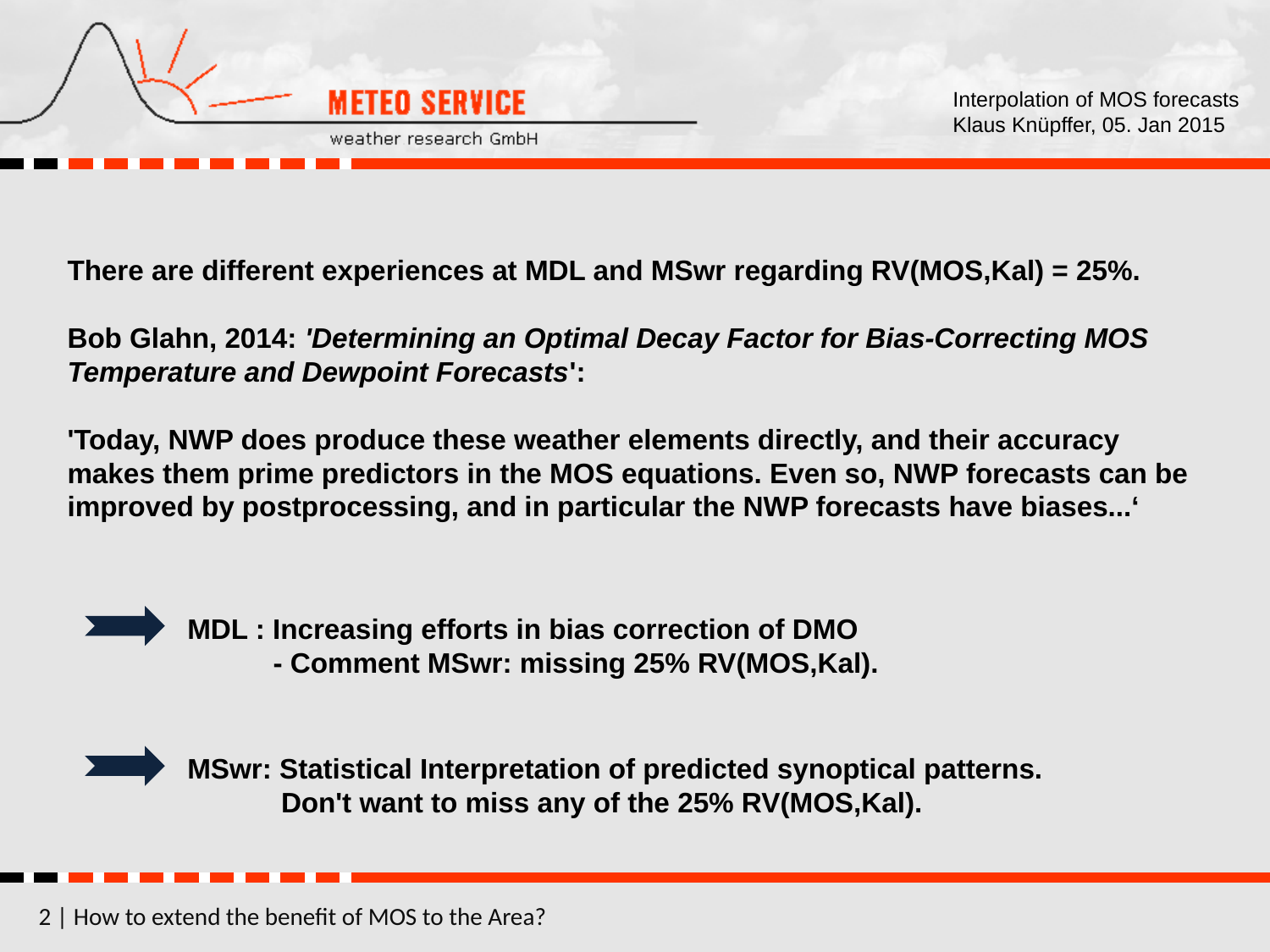

There are different experiences at MDL and MSwr regarding RV(MOS,Kal) = 25%.

Bob Glahn, 2014: 'Determining an Optimal Decay Factor for Bias-Correcting MOS Temperature and Dewpoint Forecasts':

'Today, NWP does produce these weather elements directly, and their accuracy makes them prime predictors in the MOS equations. Even so, NWP forecasts can be improved by postprocessing, and in particular the NWP forecasts have biases...‘
MDL : Increasing efforts in bias correction of DMO
           - Comment MSwr: missing 25% RV(MOS,Kal).

MSwr: Statistical Interpretation of predicted synoptical patterns.
            Don't want to miss any of the 25% RV(MOS,Kal).

2 | How to extend the benefit of MOS to the Area?